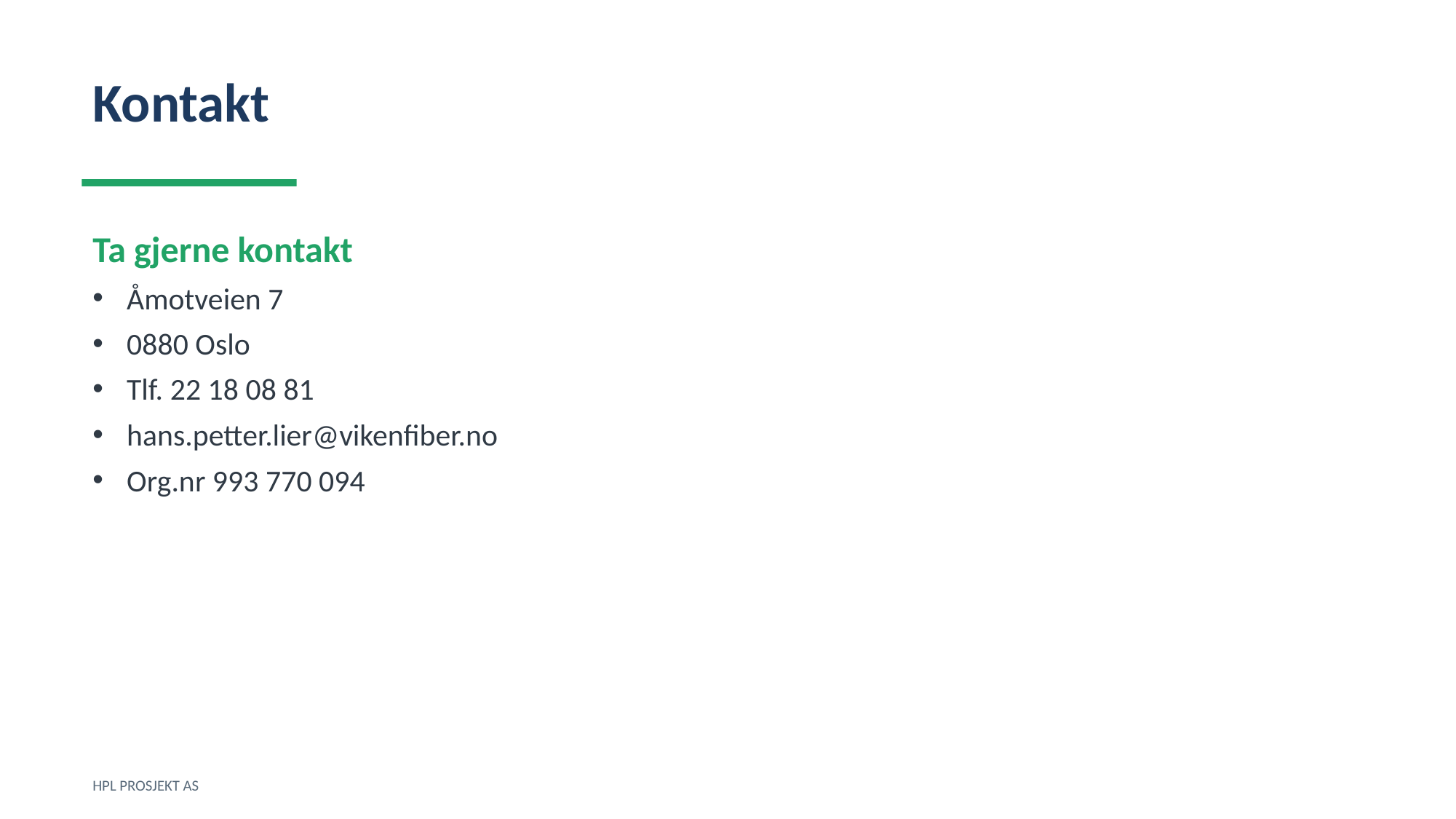

Kontakt

Ta gjerne kontakt
Åmotveien 7
0880 Oslo
Tlf. 22 18 08 81
hans.petter.lier@vikenfiber.no
Org.nr 993 770 094
HPL PROSJEKT AS